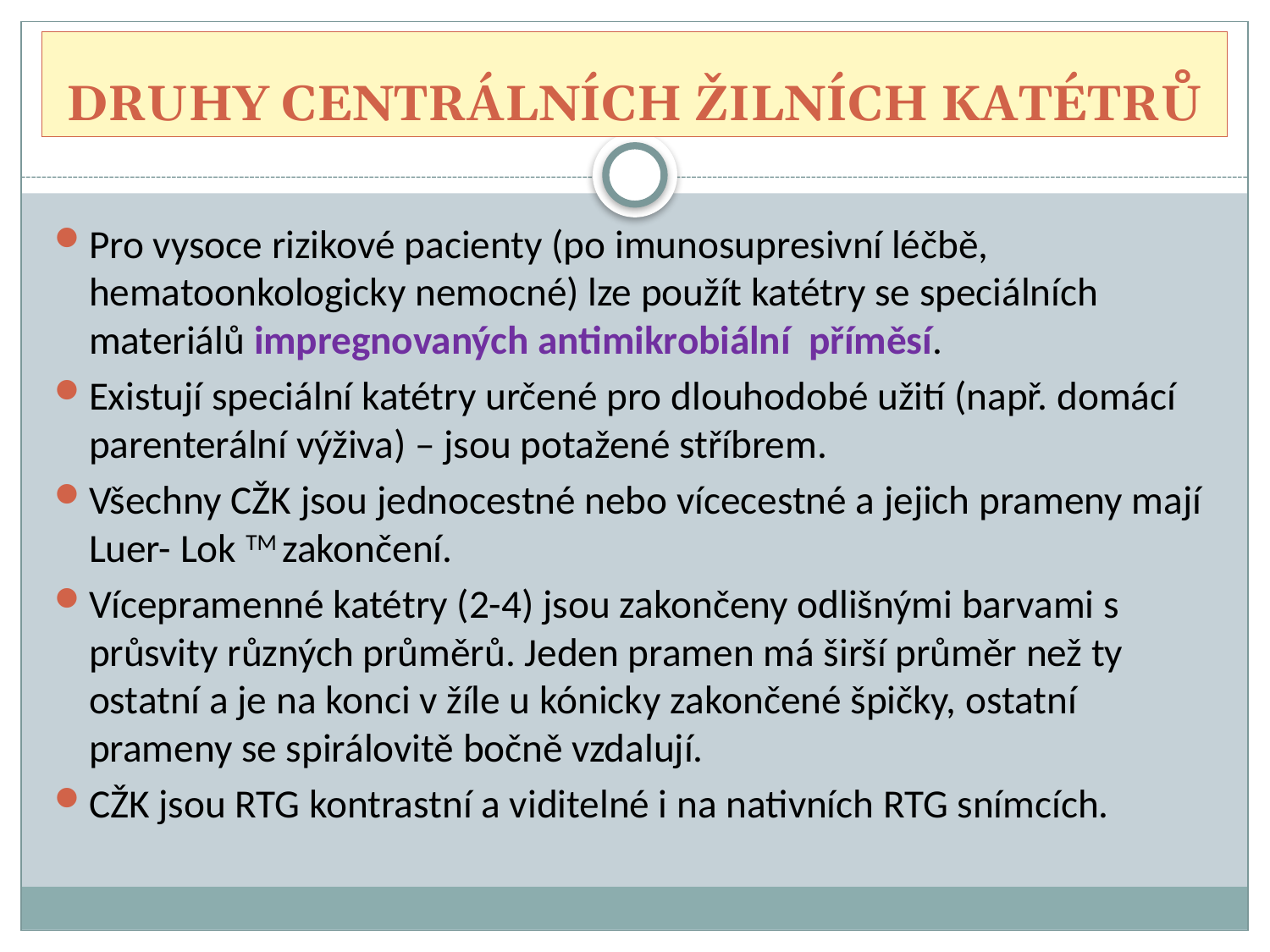

# DRUHY CENTRÁLNÍCH ŽILNÍCH KATÉTRŮ
Pro vysoce rizikové pacienty (po imunosupresivní léčbě, hematoonkologicky nemocné) lze použít katétry se speciálních materiálů impregnovaných antimikrobiální  příměsí.
Existují speciální katétry určené pro dlouhodobé užití (např. domácí parenterální výživa) – jsou potažené stříbrem.
Všechny CŽK jsou jednocestné nebo vícecestné a jejich prameny mají Luer- Lok TM zakončení.
Vícepramenné katétry (2-4) jsou zakončeny odlišnými barvami s průsvity různých průměrů. Jeden pramen má širší průměr než ty ostatní a je na konci v žíle u kónicky zakončené špičky, ostatní prameny se spirálovitě bočně vzdalují.
CŽK jsou RTG kontrastní a viditelné i na nativních RTG snímcích.